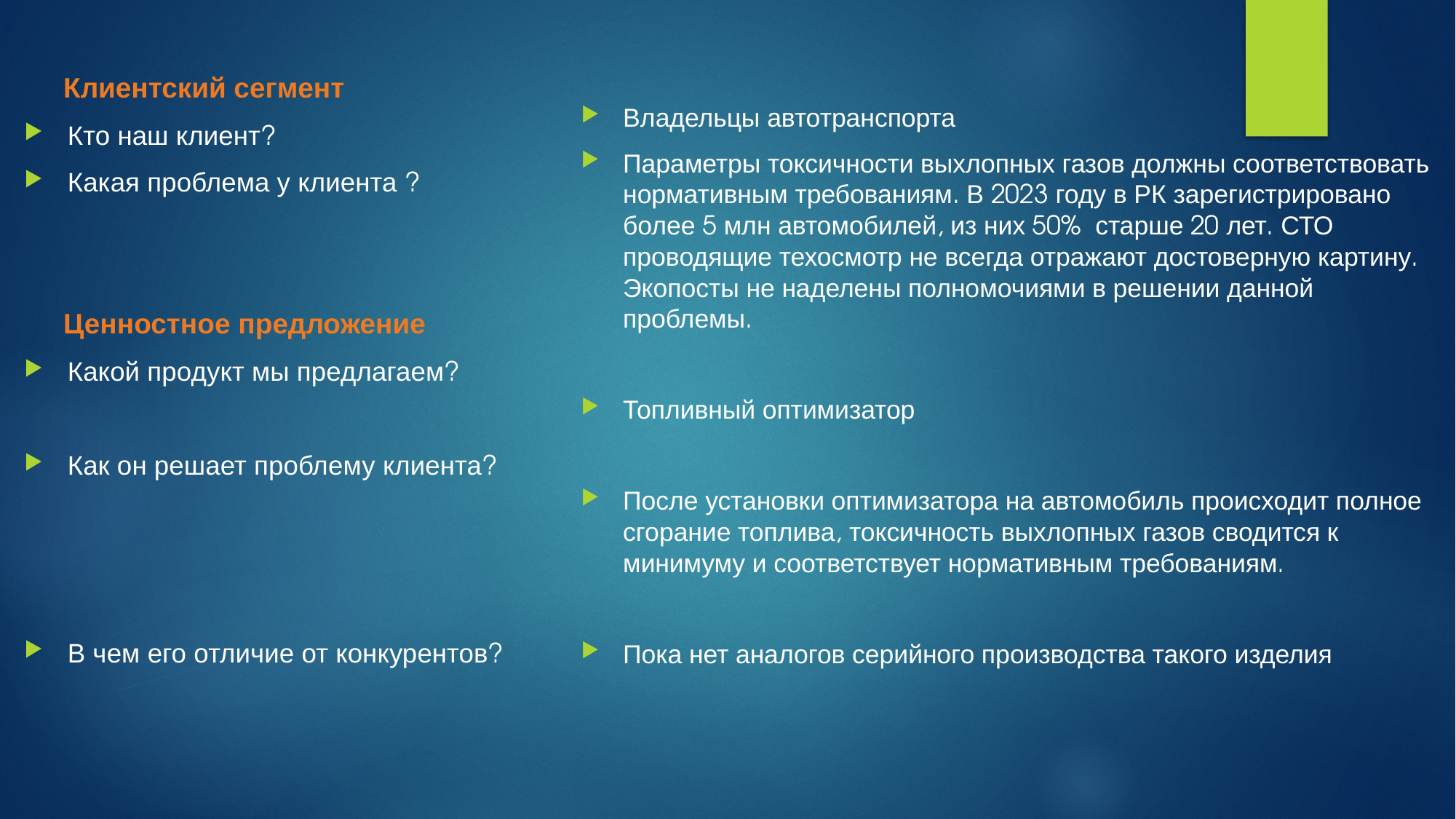

Клиентский сегмент
Кто наш клиент?
Какая проблема у клиента ?

     Ценностное предложение
Какой продукт мы предлагаем?

Как он решает проблему клиента?

В чем его отличие от конкурентов?

Владельцы автотранспорта
Параметры токсичности выхлопных газов должны соответствовать нормативным требованиям. В 2023 году в РК зарегистрировано более 5 млн автомобилей, из них 50%  старше 20 лет. СТО проводящие техосмотр не всегда отражают достоверную картину. Экопосты не наделены полномочиями в решении данной проблемы.

Топливный оптимизатор

После установки оптимизатора на автомобиль происходит полное сгорание топлива, токсичность выхлопных газов сводится к минимуму и соответствует нормативным требованиям.

Пока нет аналогов серийного производства такого изделия